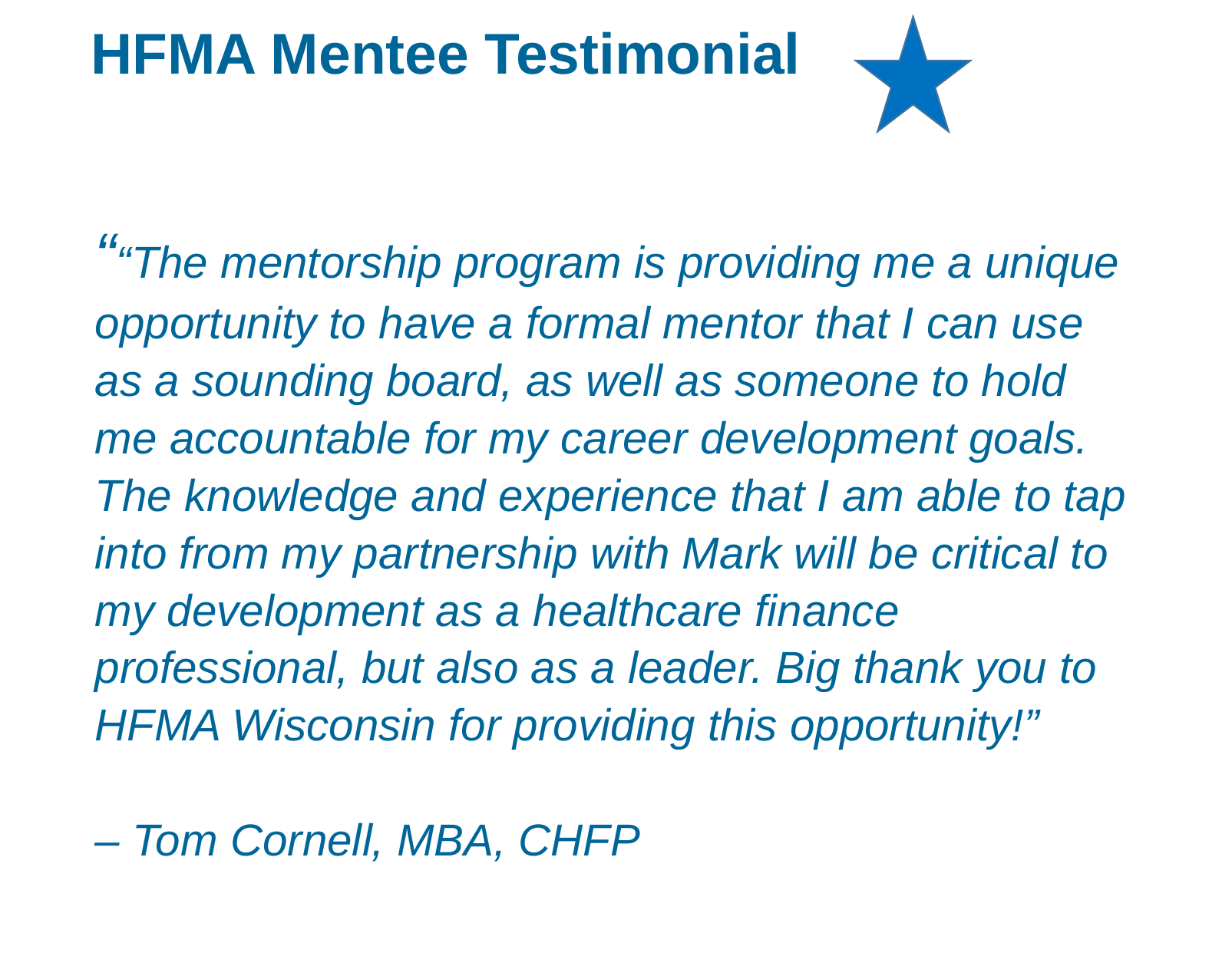

# HFMA Mentee Testimonial

““The mentorship program is providing me a unique opportunity to have a formal mentor that I can use as a sounding board, as well as someone to hold me accountable for my career development goals. The knowledge and experience that I am able to tap into from my partnership with Mark will be critical to my development as a healthcare finance professional, but also as a leader. Big thank you to HFMA Wisconsin for providing this opportunity!”

– Tom Cornell, MBA, CHFP